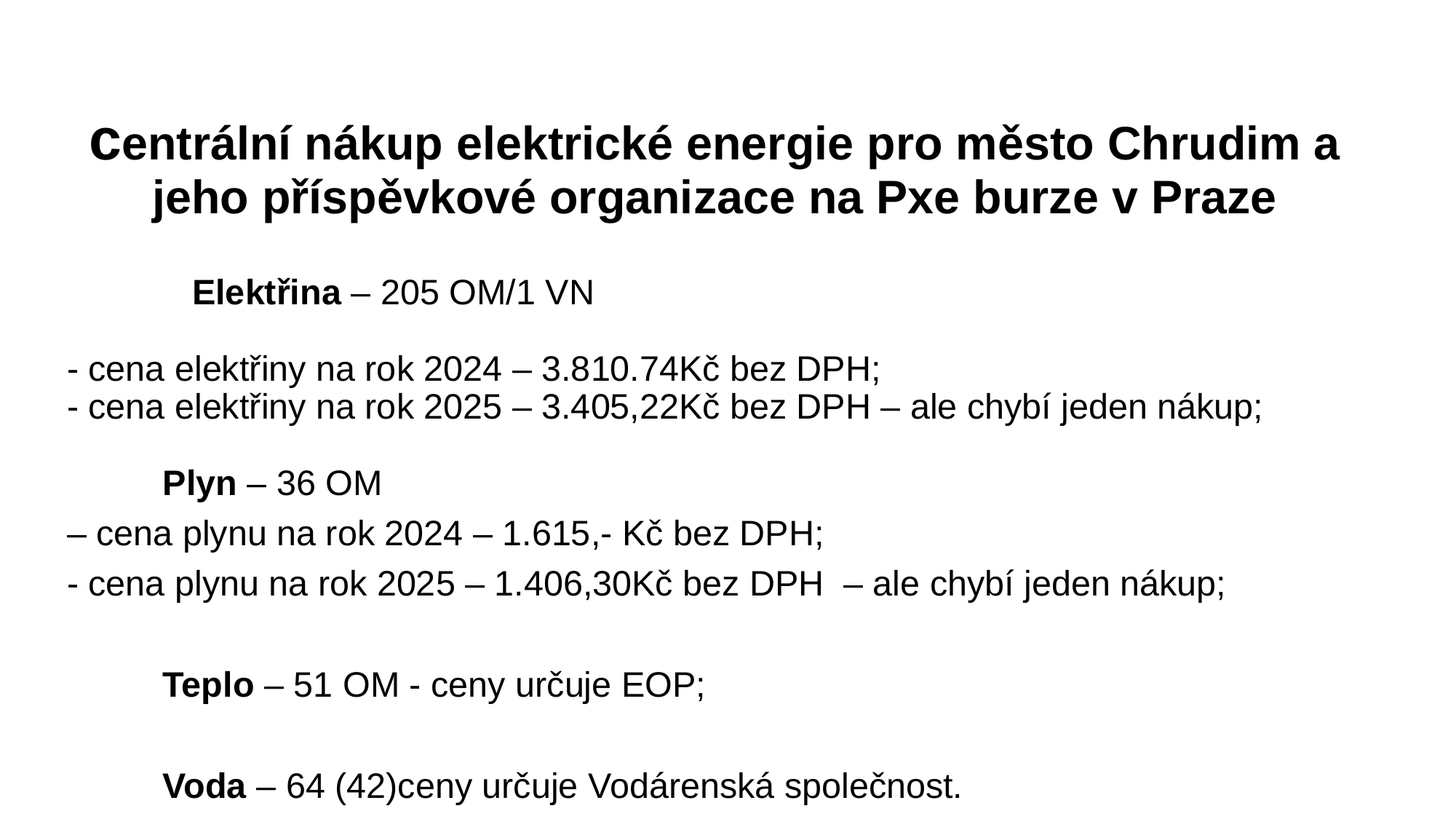

centrální nákup elektrické energie pro město Chrudim a jeho příspěvkové organizace na Pxe burze v Praze

		   Elektřina – 205 OM/1 VN

 - cena elektřiny na rok 2024 – 3.810.74Kč bez DPH;
 - cena elektřiny na rok 2025 – 3.405,22Kč bez DPH – ale chybí jeden nákup;

			Plyn – 36 OM
 – cena plynu na rok 2024 – 1.615,- Kč bez DPH;
 - cena plynu na rok 2025 – 1.406,30Kč bez DPH  – ale chybí jeden nákup;

			Teplo – 51 OM - ceny určuje EOP;

			Voda – 64 (42)ceny určuje Vodárenská společnost.

#